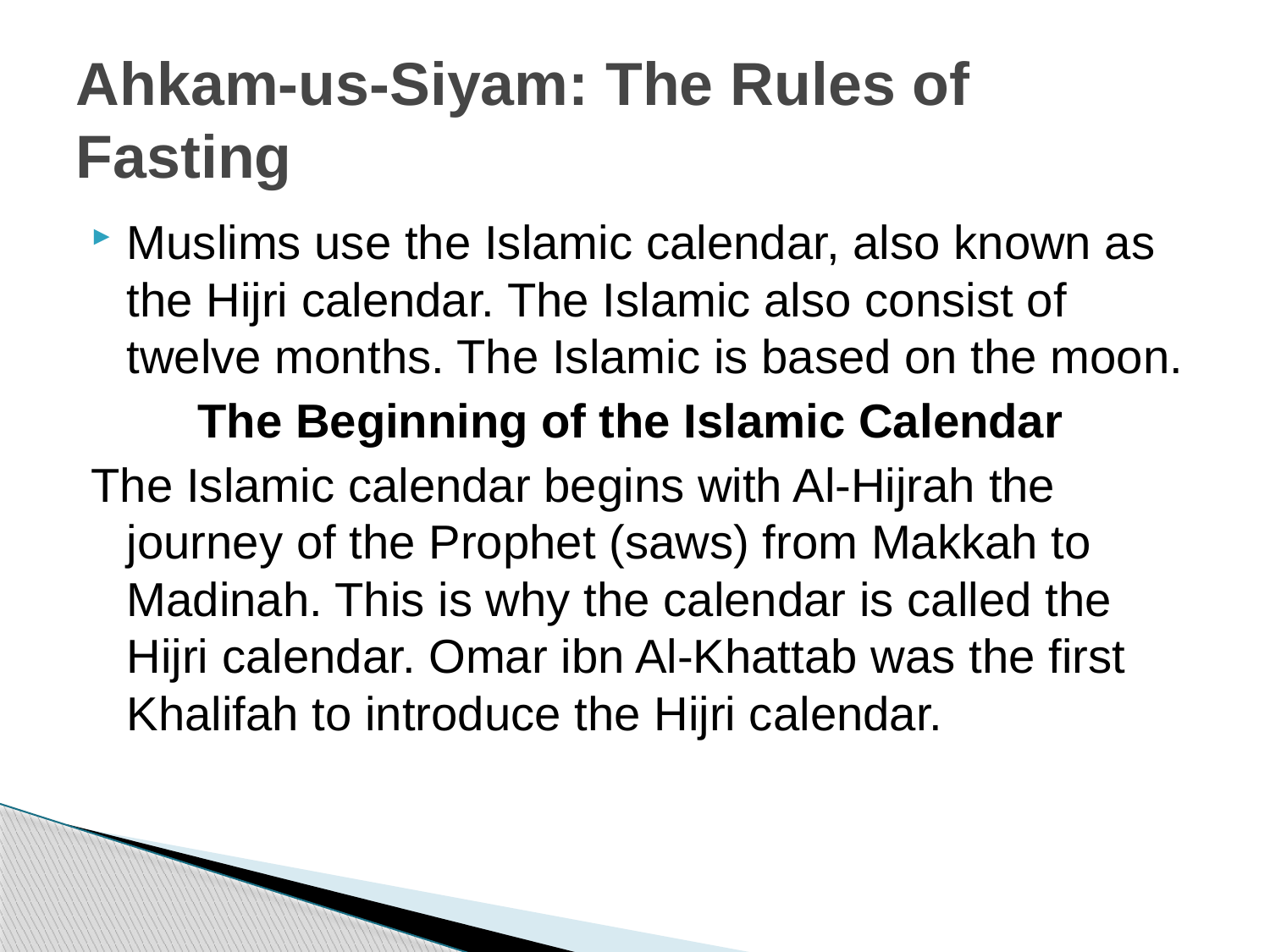

# Ahkam-us-Siyam: The Rules of Fasting
Muslims use the Islamic calendar, also known as the Hijri calendar. The Islamic also consist of twelve months. The Islamic is based on the moon.
        The Beginning of the Islamic Calendar
The Islamic calendar begins with Al-Hijrah the journey of the Prophet (saws) from Makkah to Madinah. This is why the calendar is called the Hijri calendar. Omar ibn Al-Khattab was the first Khalifah to introduce the Hijri calendar.